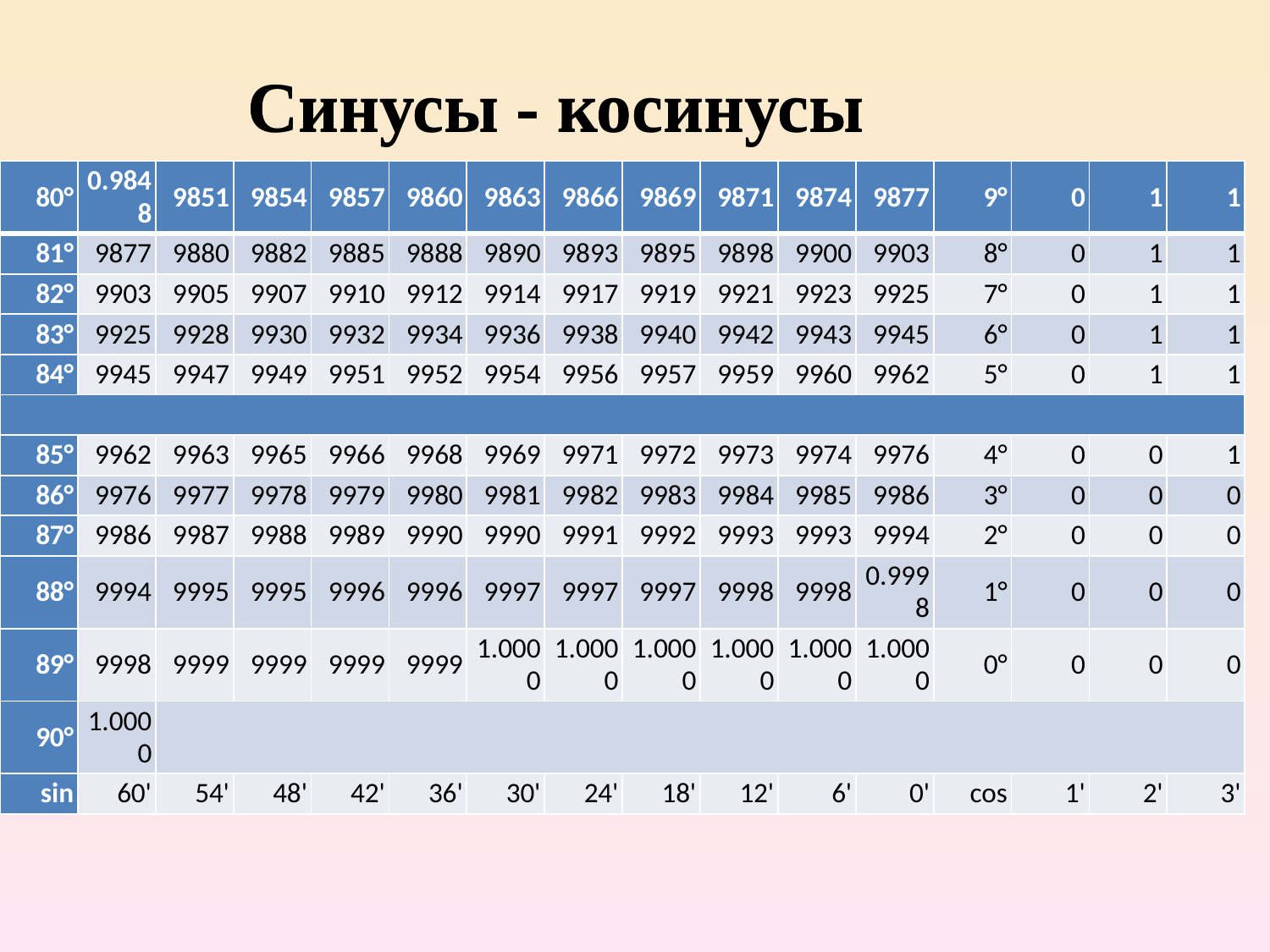

Синусы - косинусы
Синусы - косинусы
| 80° | 0.9848 | 9851 | 9854 | 9857 | 9860 | 9863 | 9866 | 9869 | 9871 | 9874 | 9877 | 9° | 0 | 1 | 1 |
| --- | --- | --- | --- | --- | --- | --- | --- | --- | --- | --- | --- | --- | --- | --- | --- |
| 81° | 9877 | 9880 | 9882 | 9885 | 9888 | 9890 | 9893 | 9895 | 9898 | 9900 | 9903 | 8° | 0 | 1 | 1 |
| 82° | 9903 | 9905 | 9907 | 9910 | 9912 | 9914 | 9917 | 9919 | 9921 | 9923 | 9925 | 7° | 0 | 1 | 1 |
| 83° | 9925 | 9928 | 9930 | 9932 | 9934 | 9936 | 9938 | 9940 | 9942 | 9943 | 9945 | 6° | 0 | 1 | 1 |
| 84° | 9945 | 9947 | 9949 | 9951 | 9952 | 9954 | 9956 | 9957 | 9959 | 9960 | 9962 | 5° | 0 | 1 | 1 |
|  |  |  |  |  |  |  |  |  |  |  |  |  |  |  |  |
| 85° | 9962 | 9963 | 9965 | 9966 | 9968 | 9969 | 9971 | 9972 | 9973 | 9974 | 9976 | 4° | 0 | 0 | 1 |
| 86° | 9976 | 9977 | 9978 | 9979 | 9980 | 9981 | 9982 | 9983 | 9984 | 9985 | 9986 | 3° | 0 | 0 | 0 |
| 87° | 9986 | 9987 | 9988 | 9989 | 9990 | 9990 | 9991 | 9992 | 9993 | 9993 | 9994 | 2° | 0 | 0 | 0 |
| 88° | 9994 | 9995 | 9995 | 9996 | 9996 | 9997 | 9997 | 9997 | 9998 | 9998 | 0.9998 | 1° | 0 | 0 | 0 |
| 89° | 9998 | 9999 | 9999 | 9999 | 9999 | 1.0000 | 1.0000 | 1.0000 | 1.0000 | 1.0000 | 1.0000 | 0° | 0 | 0 | 0 |
| 90° | 1.0000 |  |  |  |  |  |  |  |  |  |  |  |  |  |  |
| sin | 60' | 54' | 48' | 42' | 36' | 30' | 24' | 18' | 12' | 6' | 0' | cos | 1' | 2' | 3' |